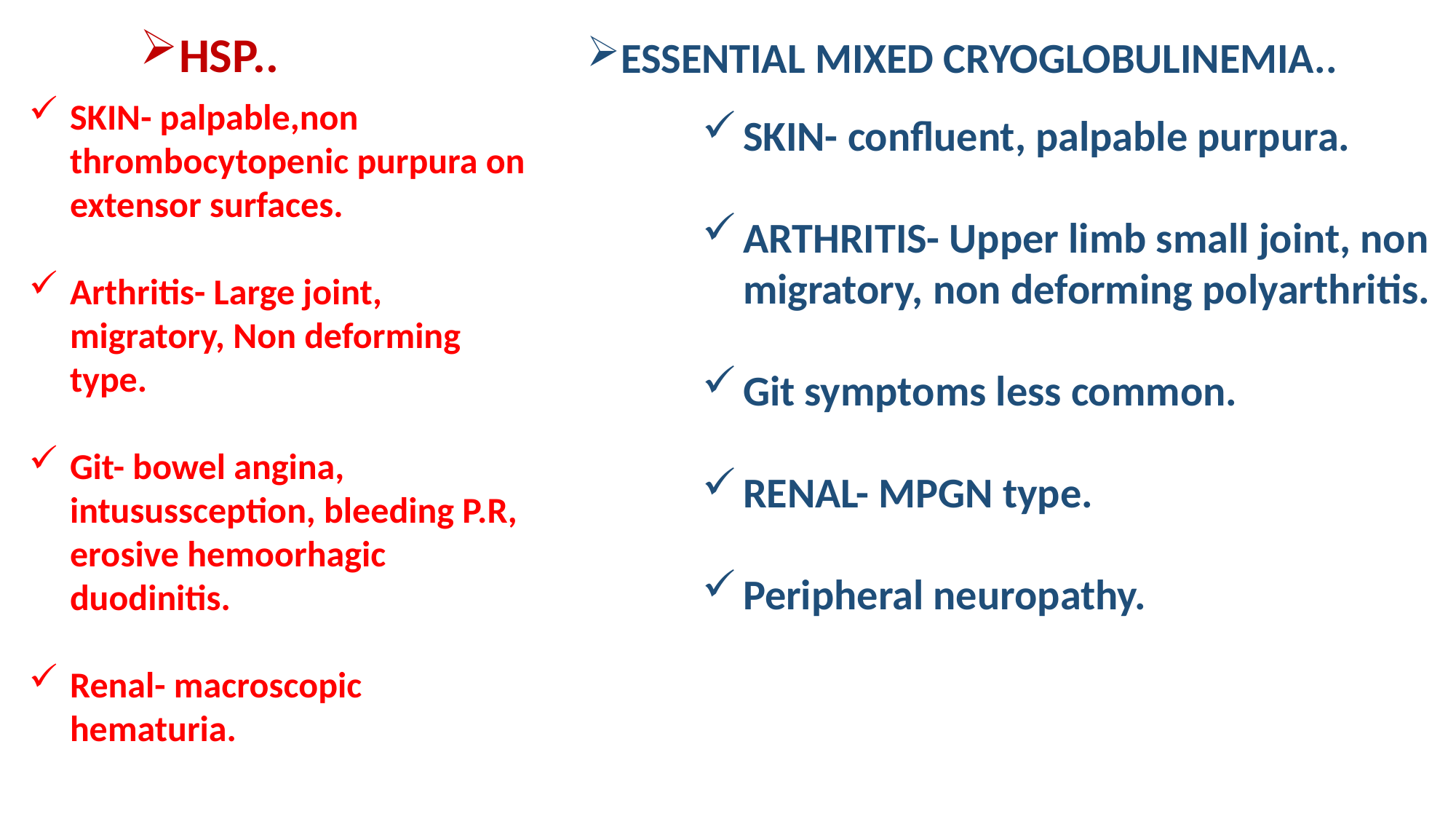

HSP..
ESSENTIAL MIXED CRYOGLOBULINEMIA..
SKIN- palpable,non thrombocytopenic purpura on extensor surfaces.

Arthritis- Large joint, migratory, Non deforming type.

Git- bowel angina, intusussception, bleeding P.R, erosive hemoorhagic duodinitis.

Renal- macroscopic hematuria.

SKIN- confluent, palpable purpura.

ARTHRITIS- Upper limb small joint, non migratory, non deforming polyarthritis.

Git symptoms less common.

RENAL- MPGN type.

Peripheral neuropathy.